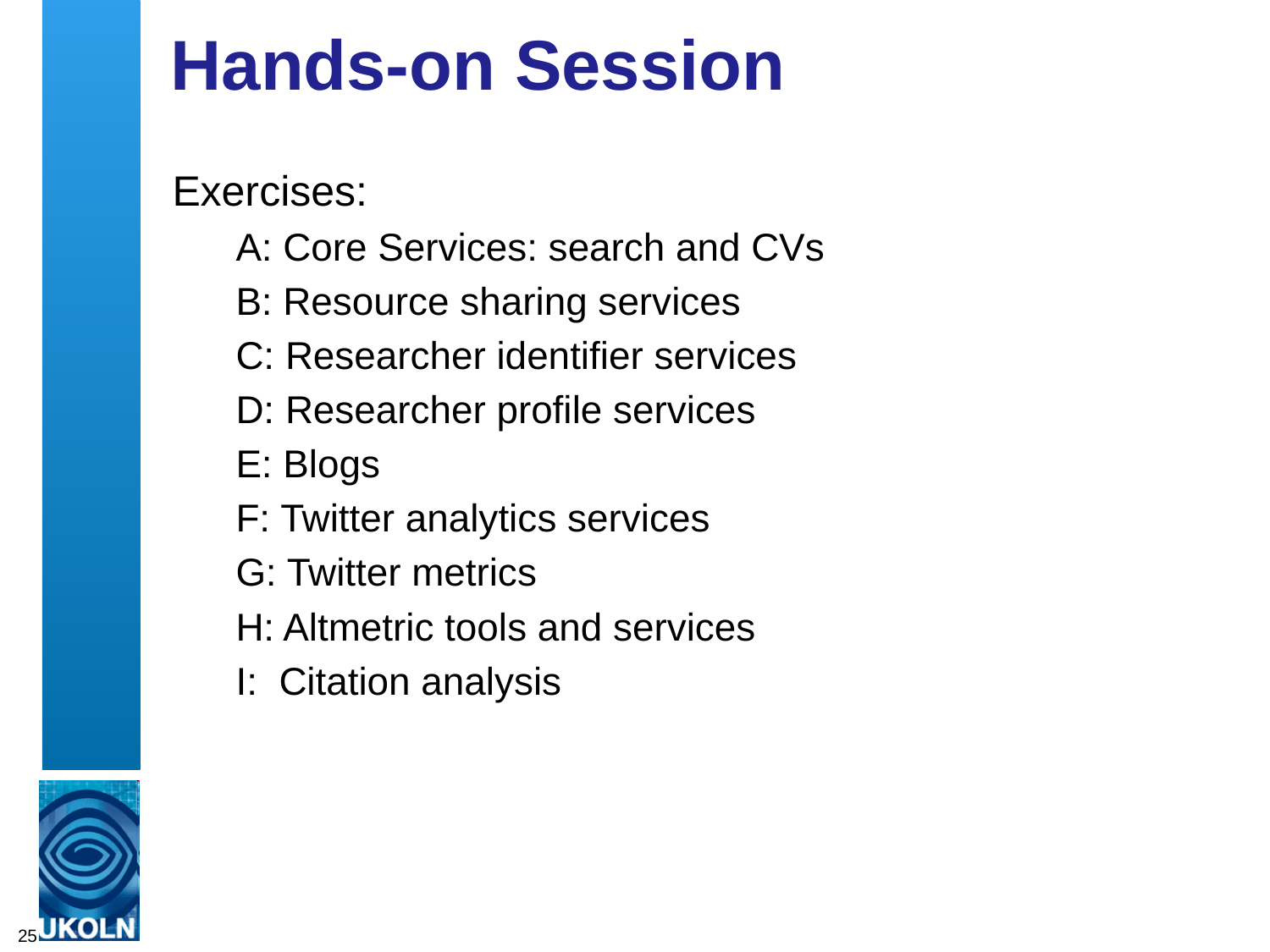

# Hands-on Session
Exercises:
A: Core Services: search and CVs
B: Resource sharing services
C: Researcher identifier services
D: Researcher profile services
E: Blogs
F: Twitter analytics services
G: Twitter metrics
H: Altmetric tools and services
I:  Citation analysis

25